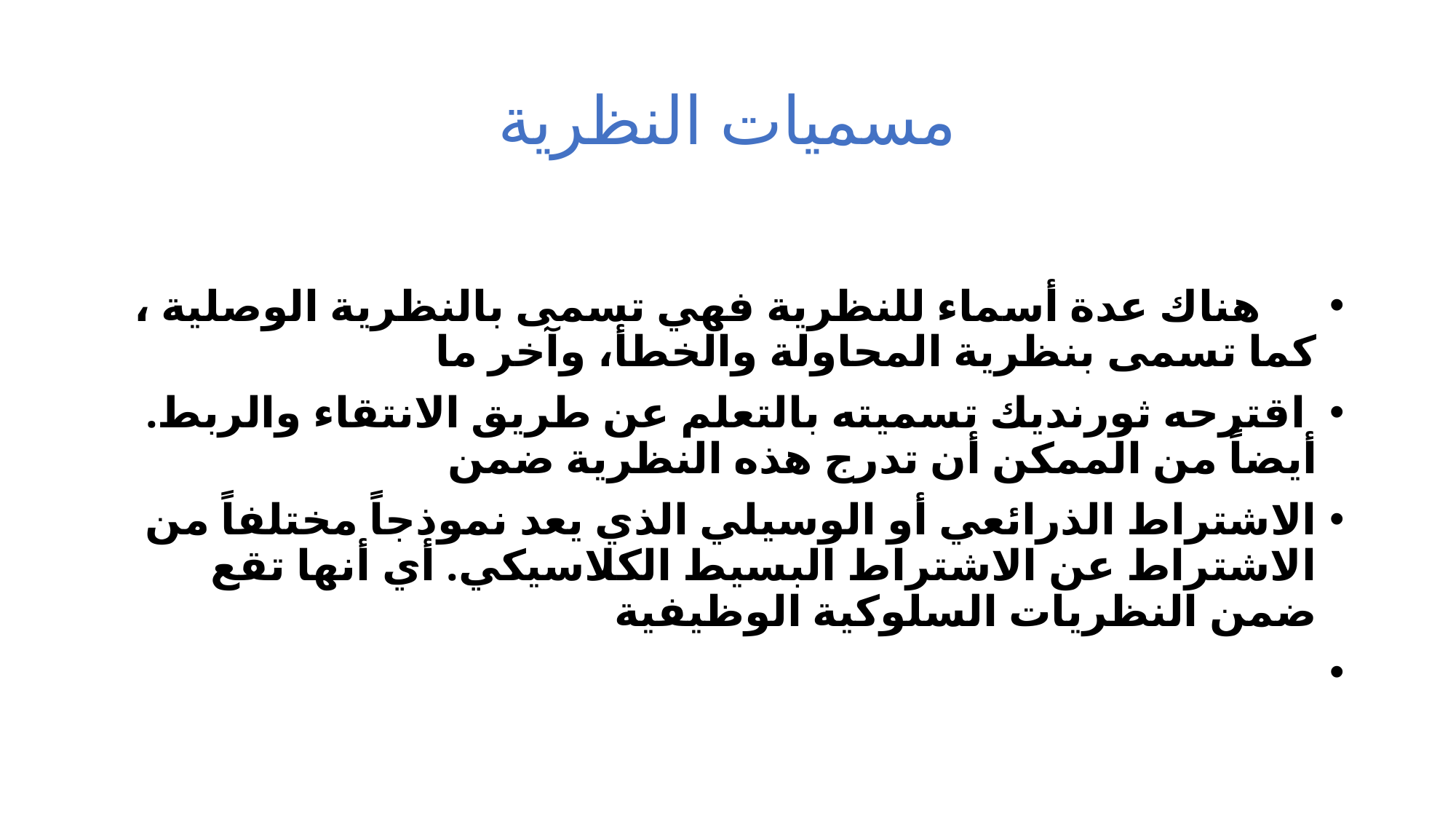

# مسميات النظرية

     هناك عدة أسماء للنظرية فهي تسمى بالنظرية الوصلية ، كما تسمى بنظرية المحاولة والخطأ، وآخر ما
 اقترحه ثورنديك تسميته بالتعلم عن طريق الانتقاء والربط.  أيضاً من الممكن أن تدرج هذه النظرية ضمن
الاشتراط الذرائعي أو الوسيلي الذي يعد نموذجاً مختلفاً من الاشتراط عن الاشتراط البسيط الكلاسيكي. أي أنها تقع ضمن النظريات السلوكية الوظيفية